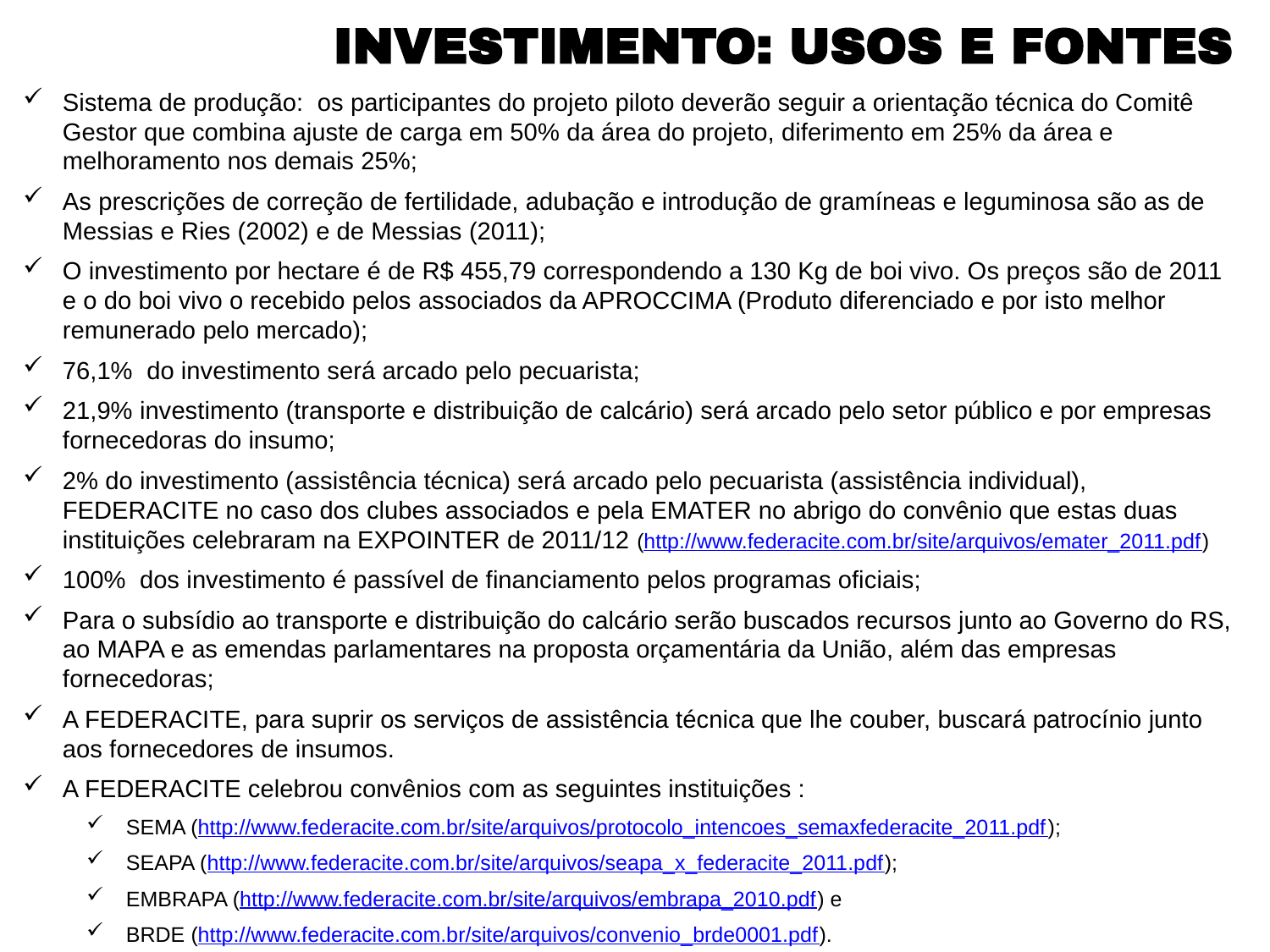

INVESTIMENTO: USOS E FONTES
Sistema de produção:  os participantes do projeto piloto deverão seguir a orientação técnica do Comitê Gestor que combina ajuste de carga em 50% da área do projeto, diferimento em 25% da área e melhoramento nos demais 25%;
As prescrições de correção de fertilidade, adubação e introdução de gramíneas e leguminosa são as de Messias e Ries (2002) e de Messias (2011);
O investimento por hectare é de R$ 455,79 correspondendo a 130 Kg de boi vivo. Os preços são de 2011 e o do boi vivo o recebido pelos associados da APROCCIMA (Produto diferenciado e por isto melhor remunerado pelo mercado);
76,1%  do investimento será arcado pelo pecuarista;
21,9% investimento (transporte e distribuição de calcário) será arcado pelo setor público e por empresas fornecedoras do insumo;
2% do investimento (assistência técnica) será arcado pelo pecuarista (assistência individual), FEDERACITE no caso dos clubes associados e pela EMATER no abrigo do convênio que estas duas instituições celebraram na EXPOINTER de 2011/12 (http://www.federacite.com.br/site/arquivos/emater_2011.pdf)
100%  dos investimento é passível de financiamento pelos programas oficiais;
Para o subsídio ao transporte e distribuição do calcário serão buscados recursos junto ao Governo do RS, ao MAPA e as emendas parlamentares na proposta orçamentária da União, além das empresas fornecedoras;
A FEDERACITE, para suprir os serviços de assistência técnica que lhe couber, buscará patrocínio junto aos fornecedores de insumos.
A FEDERACITE celebrou convênios com as seguintes instituições :
SEMA (http://www.federacite.com.br/site/arquivos/protocolo_intencoes_semaxfederacite_2011.pdf);
SEAPA (http://www.federacite.com.br/site/arquivos/seapa_x_federacite_2011.pdf);
EMBRAPA (http://www.federacite.com.br/site/arquivos/embrapa_2010.pdf) e
BRDE (http://www.federacite.com.br/site/arquivos/convenio_brde0001.pdf).